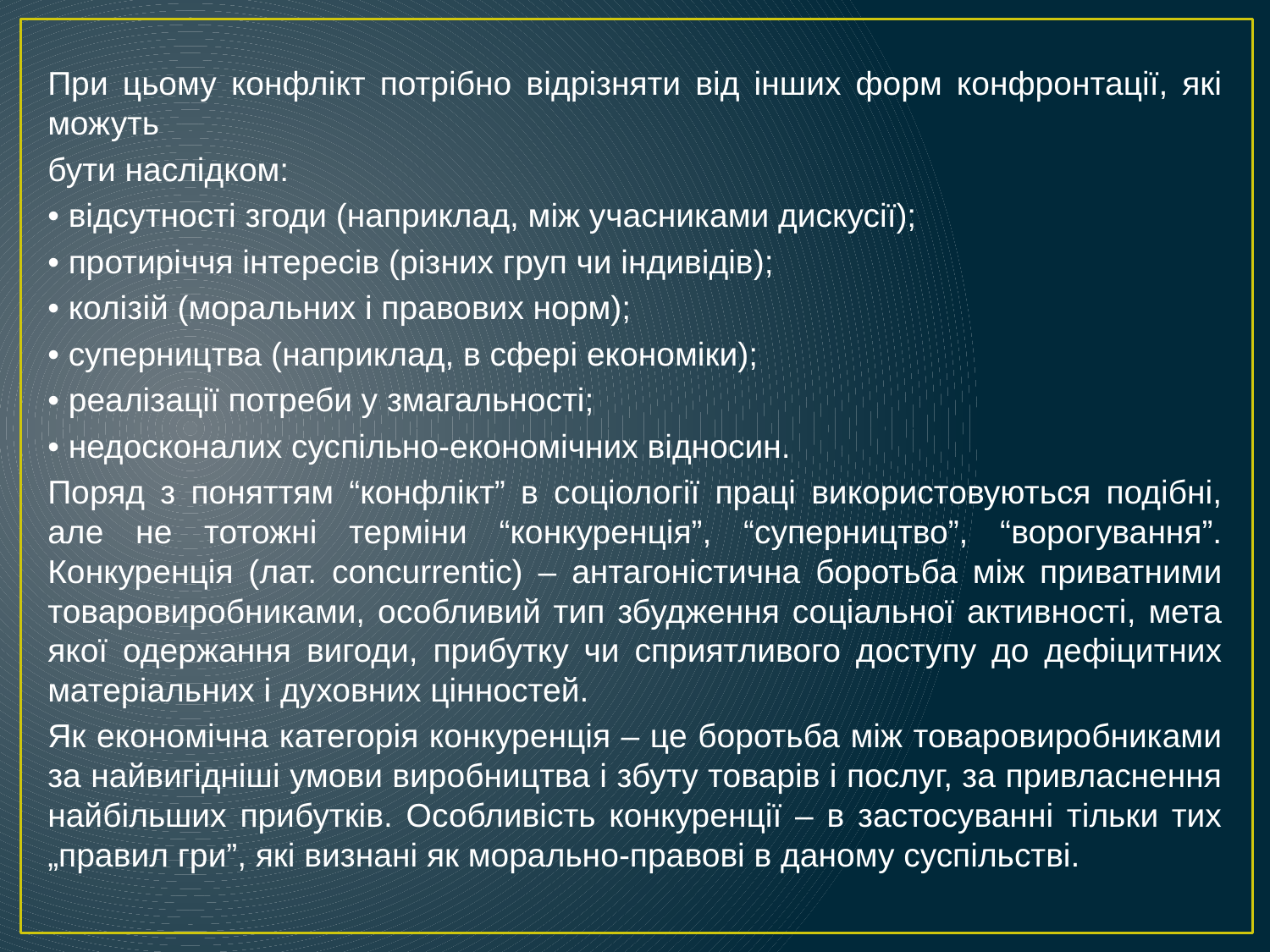

При цьому конфлікт потрібно відрізняти від інших форм конфронтації, які можуть
бути наслідком:
• відсутності згоди (наприклад, між учасниками дискусії);
• протиріччя інтересів (різних груп чи індивідів);
• колізій (моральних і правових норм);
• суперництва (наприклад, в сфері економіки);
• реалізації потреби у змагальності;
• недосконалих суспільно-економічних відносин.
Поряд з поняттям “конфлікт” в соціології праці використовуються подібні, але не тотожні терміни “конкуренція”, “суперництво”, “ворогування”. Конкуренція (лат. сonсurrentic) – антагоністична боротьба між приватними товаровиробниками, особливий тип збудження соціальної активності, мета якої одержання вигоди, прибутку чи сприятливого доступу до дефіцитних матеріальних і духовних цінностей.
Як економічна категорія конкуренція – це боротьба між товаровиробниками за найвигідніші умови виробництва і збуту товарів і послуг, за привласнення найбільших прибутків. Особливість конкуренції – в застосуванні тільки тих „правил гри”, які визнані як морально-правові в даному суспільстві.